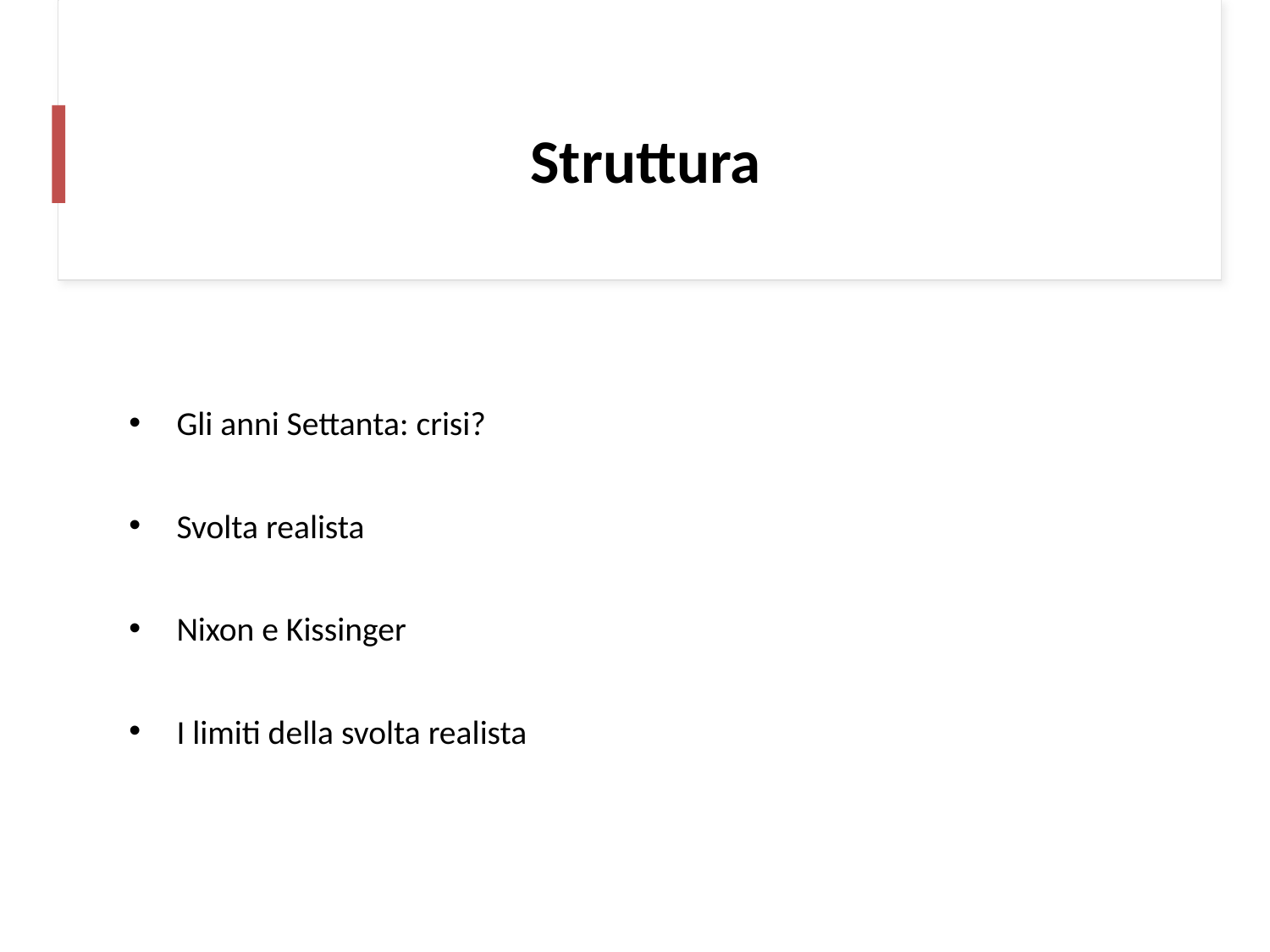

# Struttura

Gli anni Settanta: crisi?

Svolta realista

Nixon e Kissinger

I limiti della svolta realista